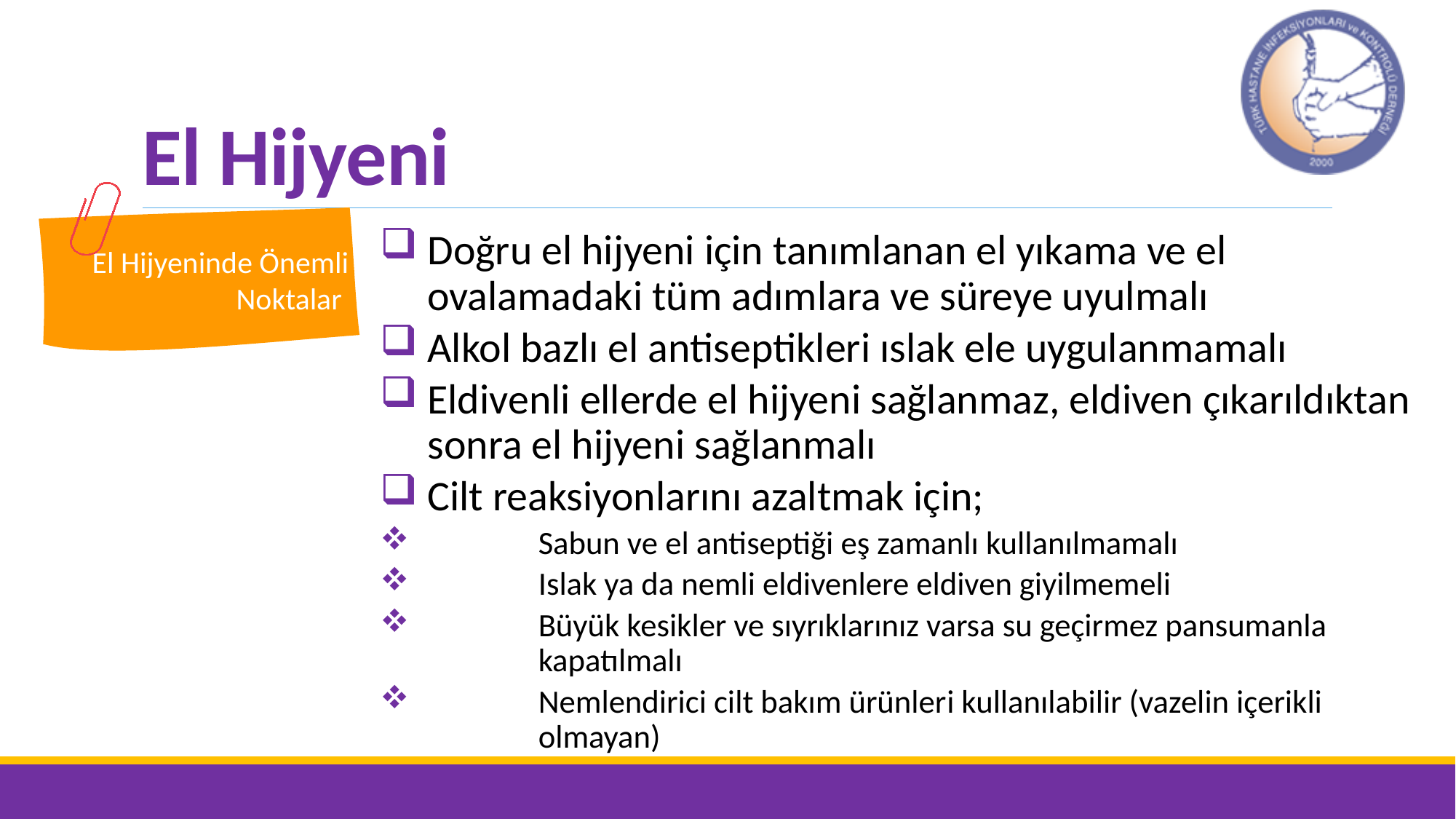

# El Hijyeni

El Hijyeninde Önemli
Noktalar

Doğru el hijyeni için tanımlanan el yıkama ve el ovalamadaki tüm adımlara ve süreye uyulmalı
Alkol bazlı el antiseptikleri ıslak ele uygulanmamalı
Eldivenli ellerde el hijyeni sağlanmaz, eldiven çıkarıldıktan sonra el hijyeni sağlanmalı
Cilt reaksiyonlarını azaltmak için;
Sabun ve el antiseptiği eş zamanlı kullanılmamalı
Islak ya da nemli eldivenlere eldiven giyilmemeli
Büyük kesikler ve sıyrıklarınız varsa su geçirmez pansumanla kapatılmalı
Nemlendirici cilt bakım ürünleri kullanılabilir (vazelin içerikli olmayan)